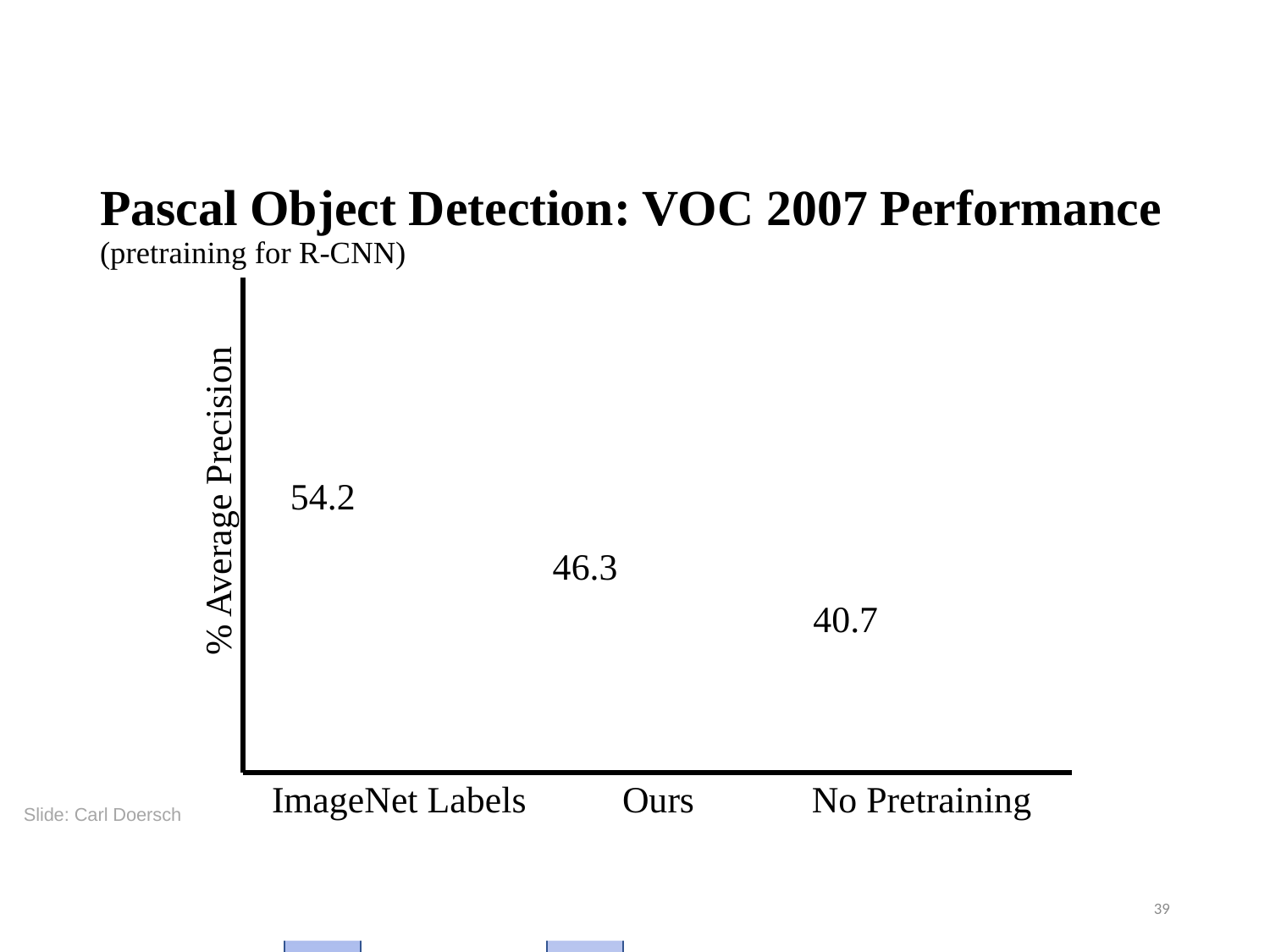

# Pascal Object Detection: VOC 2007 Performance (pretraining for R-CNN)
% Average Precision
54.2
46.3
40.7
ImageNet Labels
No Pretraining
Ours

Slide: Carl Doersch
39